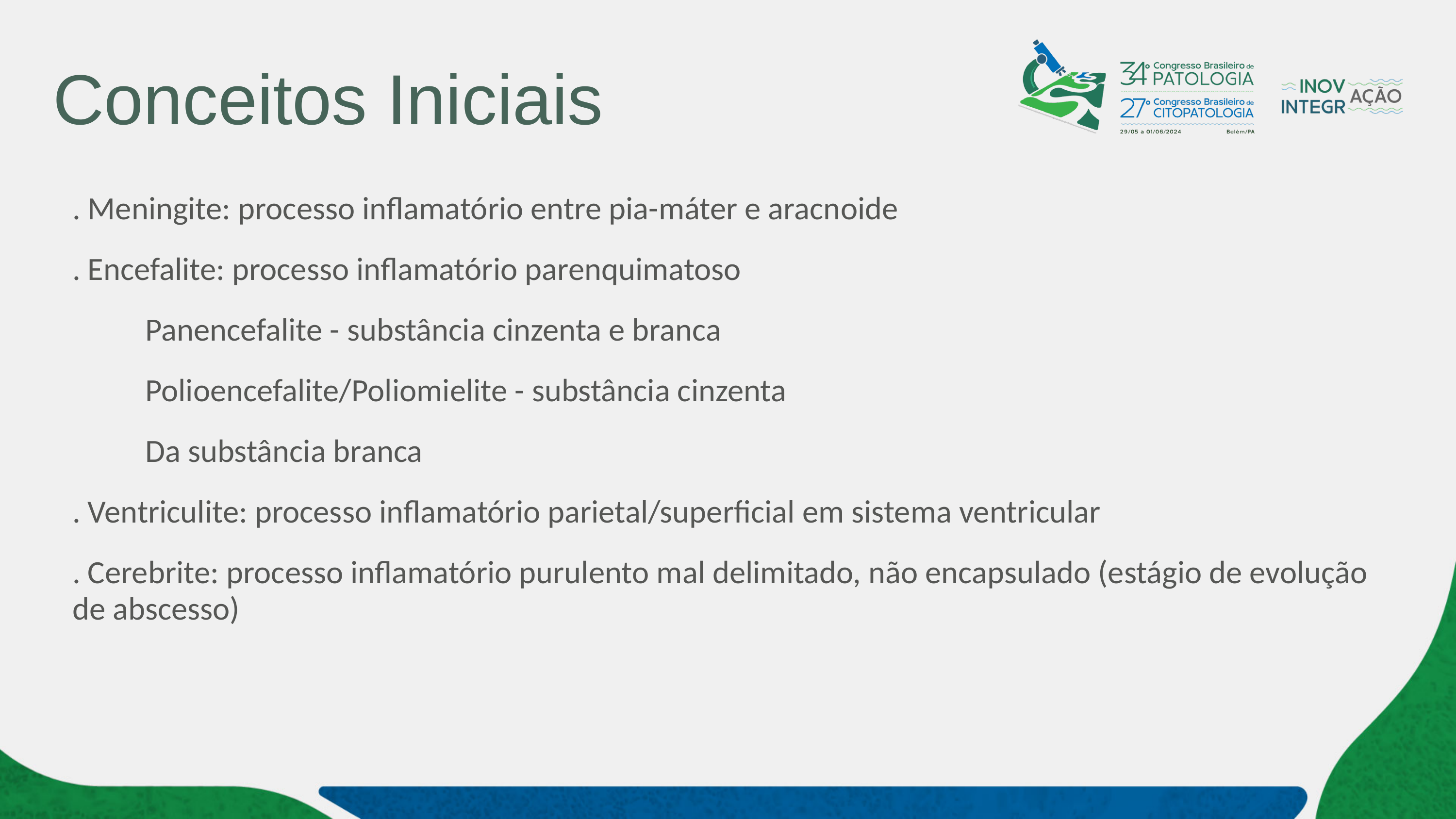

# Conceitos Iniciais
. Meningite: processo inflamatório entre pia-máter e aracnoide
. Encefalite: processo inflamatório parenquimatoso
	Panencefalite - substância cinzenta e branca
	Polioencefalite/Poliomielite - substância cinzenta
	Da substância branca
. Ventriculite: processo inflamatório parietal/superficial em sistema ventricular
. Cerebrite: processo inflamatório purulento mal delimitado, não encapsulado (estágio de evolução de abscesso)